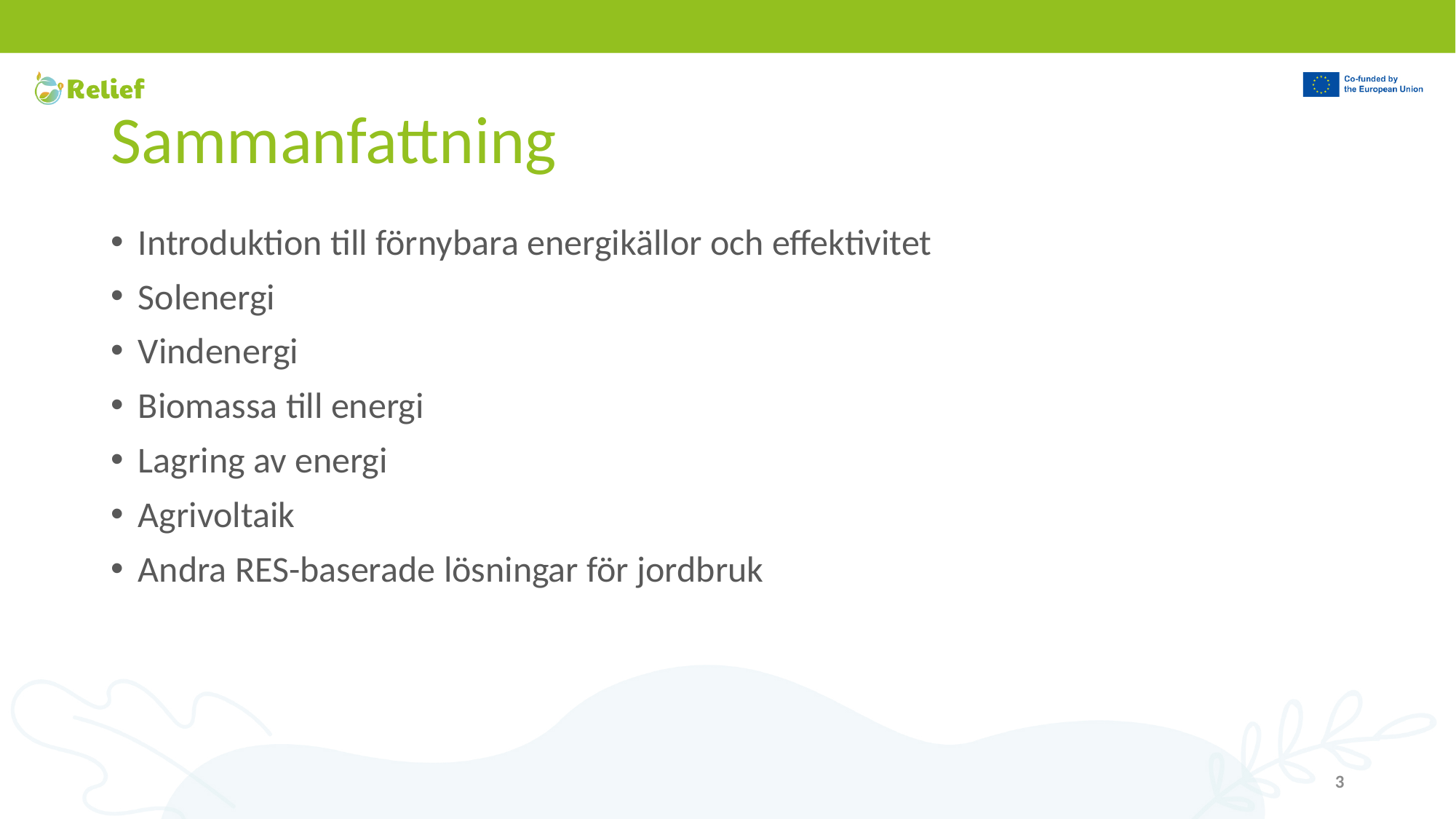

# Sammanfattning
Introduktion till förnybara energikällor och effektivitet
Solenergi
Vindenergi
Biomassa till energi
Lagring av energi
Agrivoltaik
Andra RES-baserade lösningar för jordbruk

3